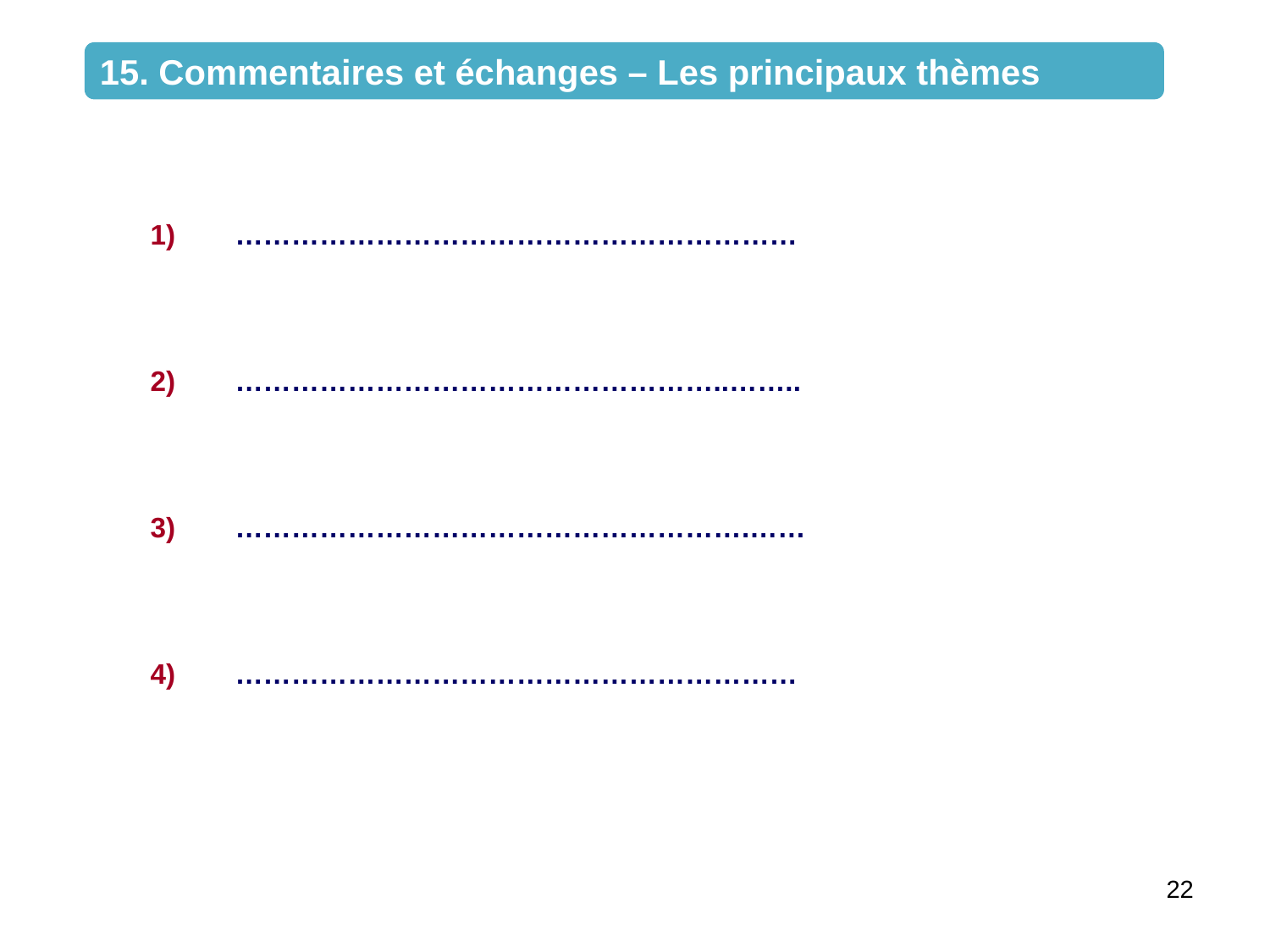

15. Commentaires et échanges – Les principaux thèmes

……………………………………………………

……………………………………………..……..

……………………………………………….……

……………………………………………………
22